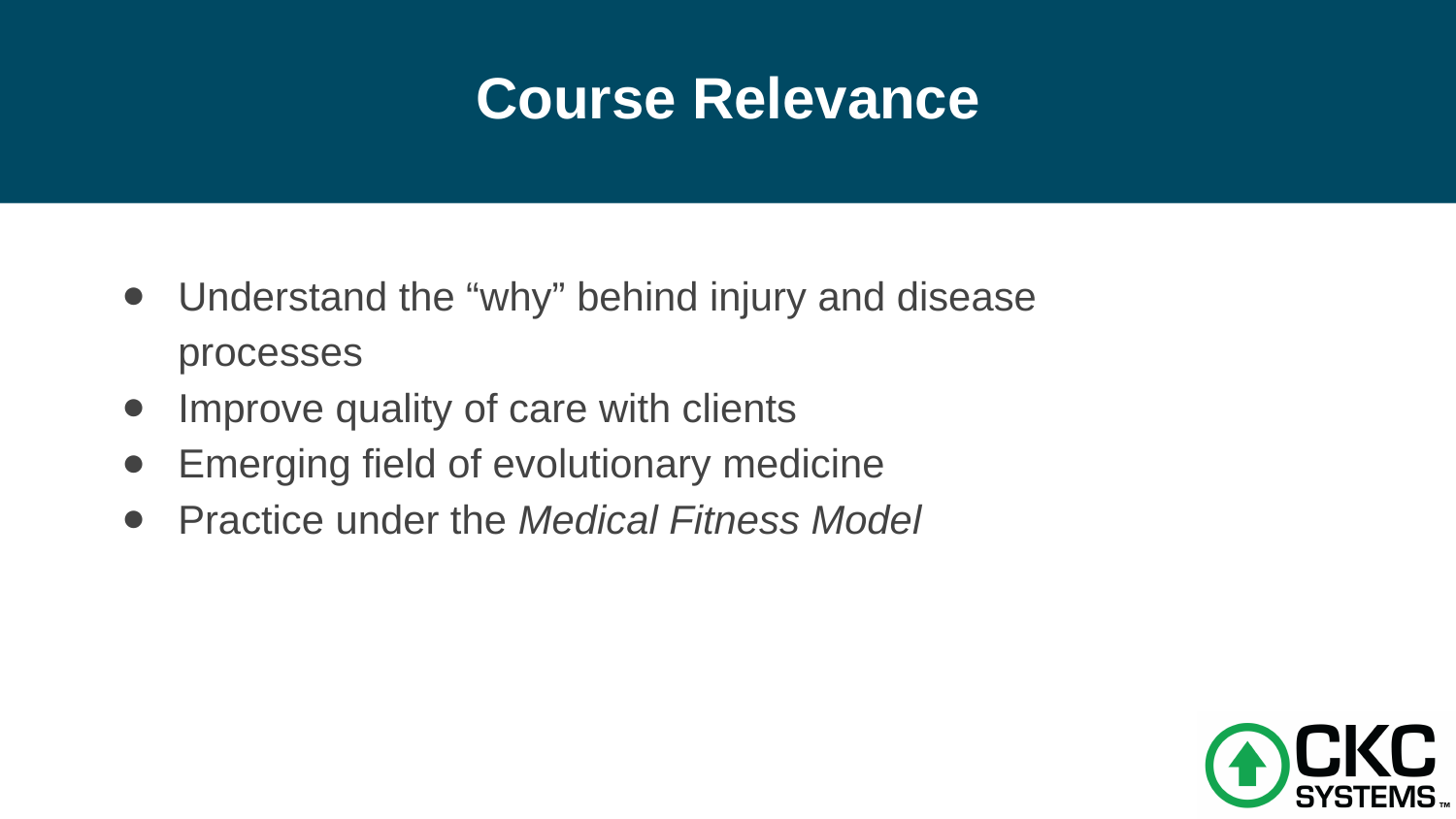

# Course Relevance
Understand the “why” behind injury and disease processes
Improve quality of care with clients
Emerging field of evolutionary medicine
Practice under the Medical Fitness Model